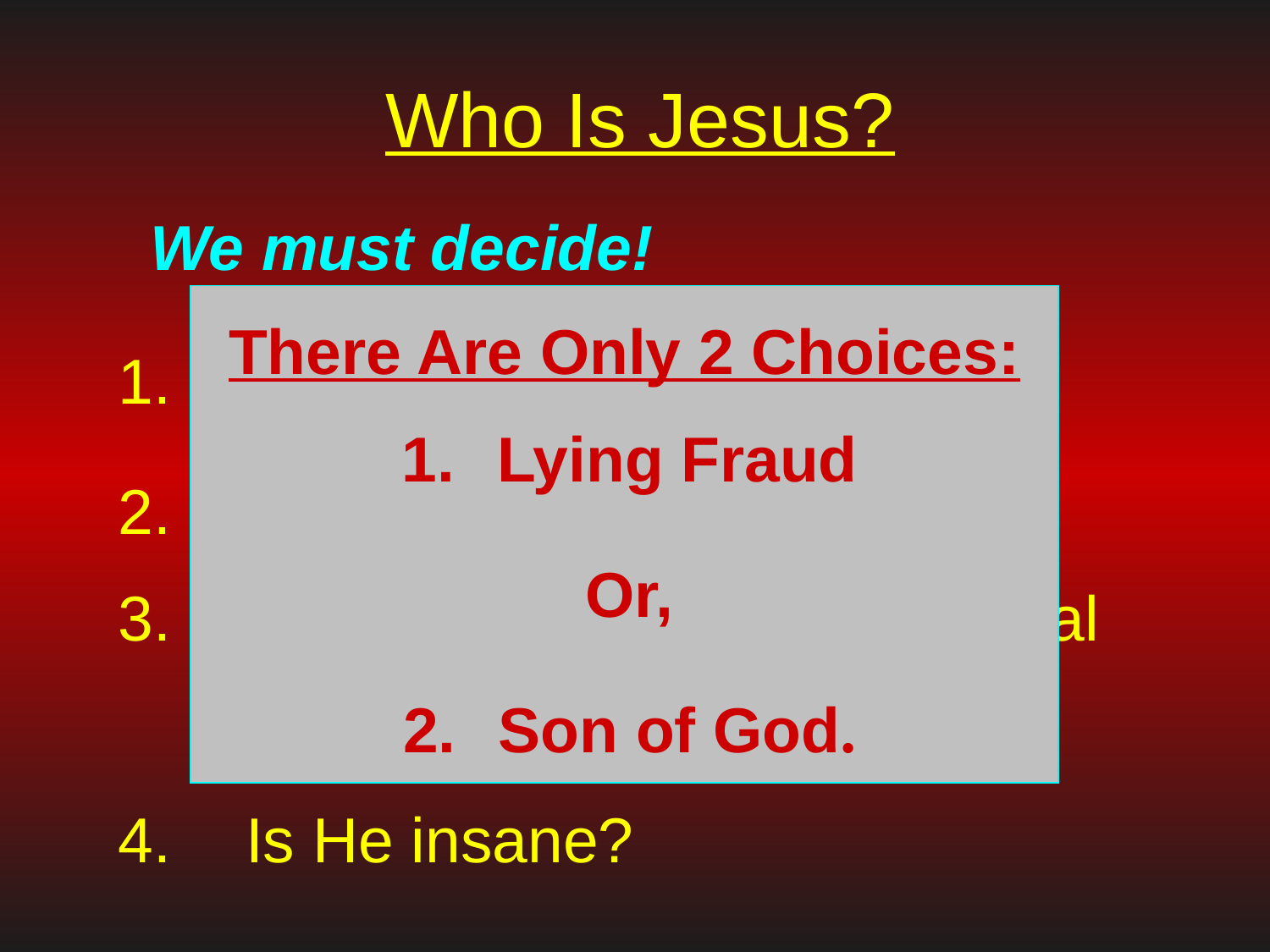

# Who Is Jesus?
We must decide!
There Are Only 2 Choices:

Is He the Son of God?
Is He a lying imposter?
Is He just a good man & moral teacher?
Is He insane?
Lying Fraud

Or,

Son of God.